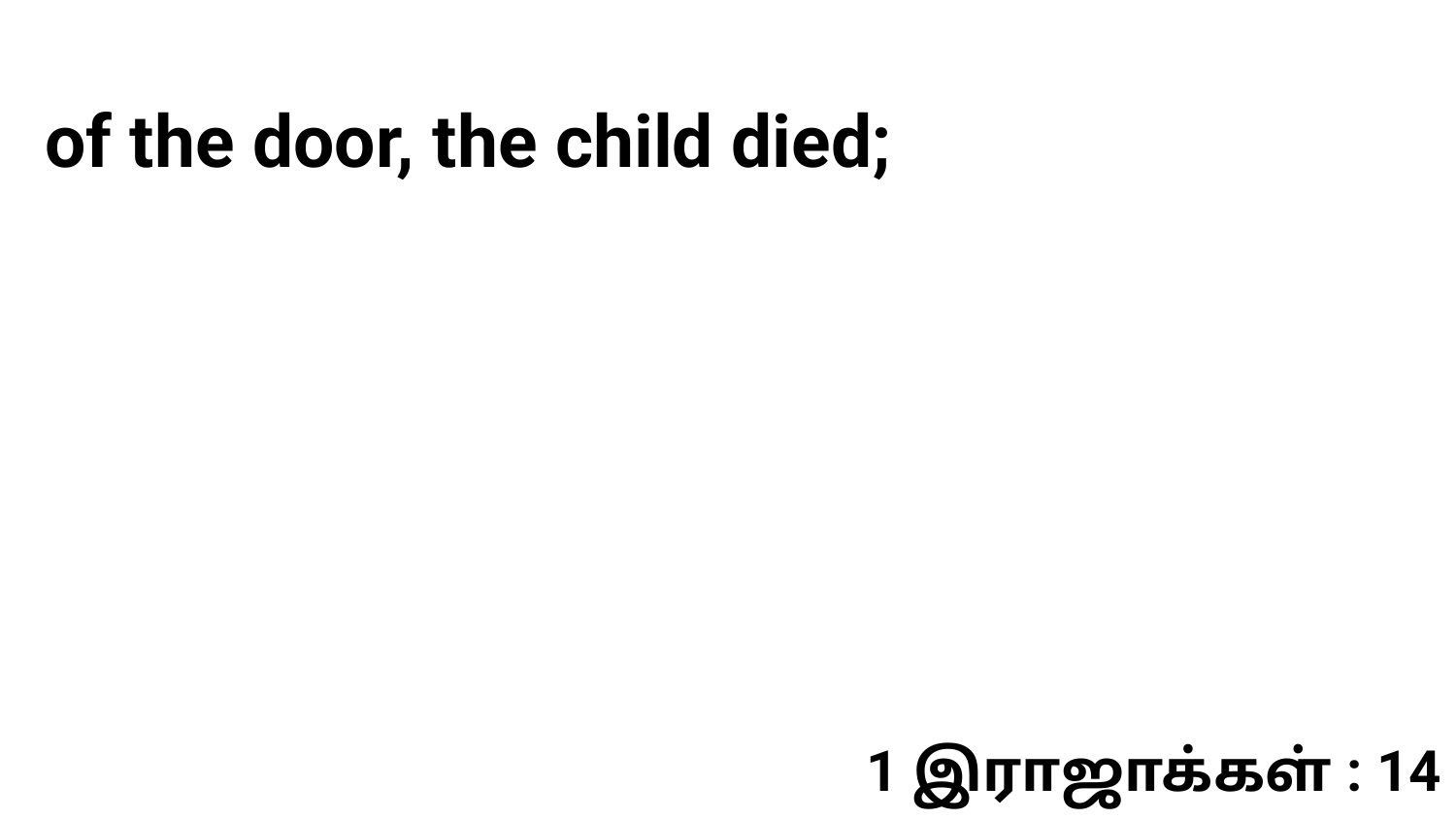

of the door, the child died;
1 இராஜாக்கள் : 14